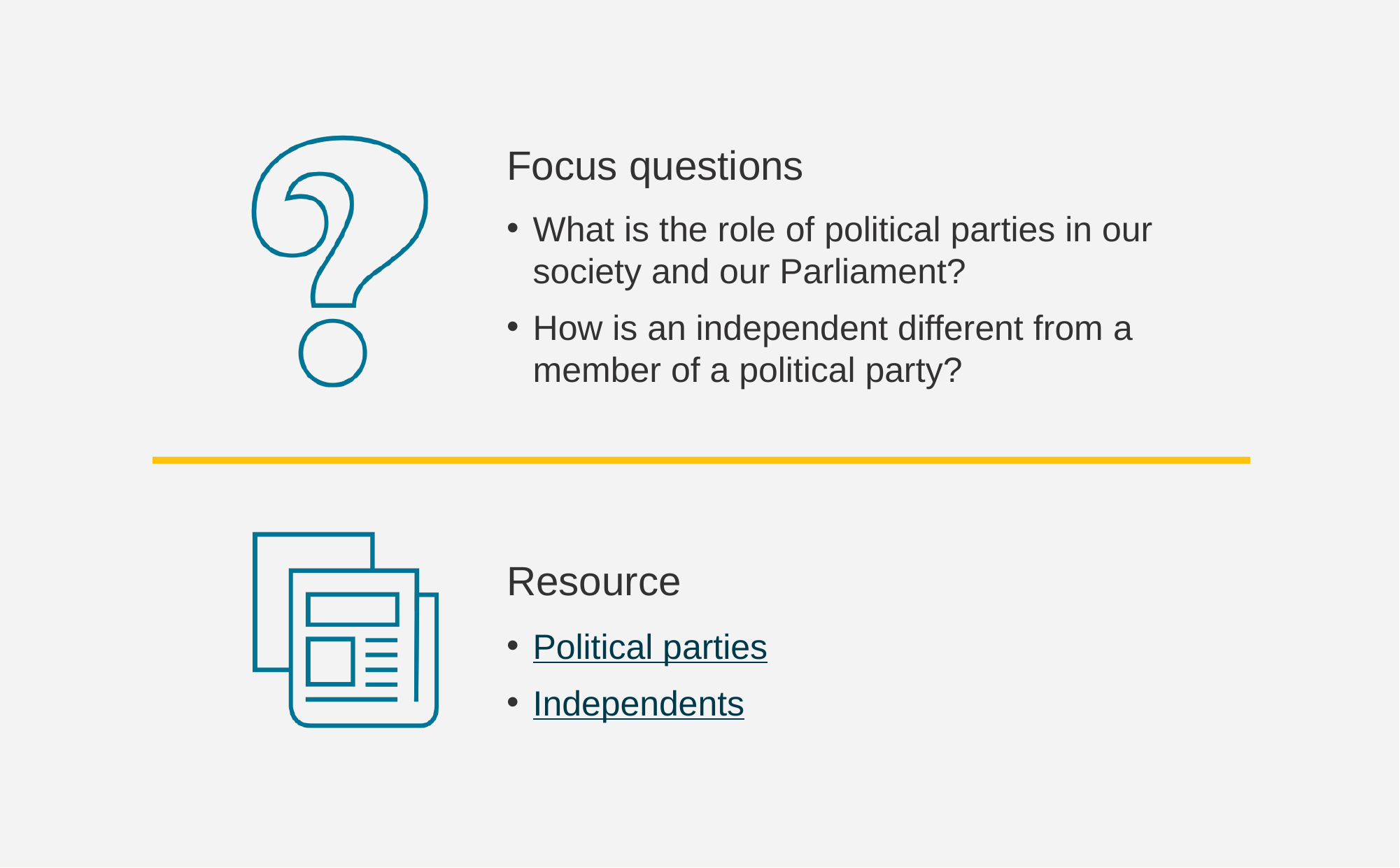

Focus questions
What is the role of political parties in our society and our Parliament?
How is an independent different from a member of a political party?
Political parties
Independents